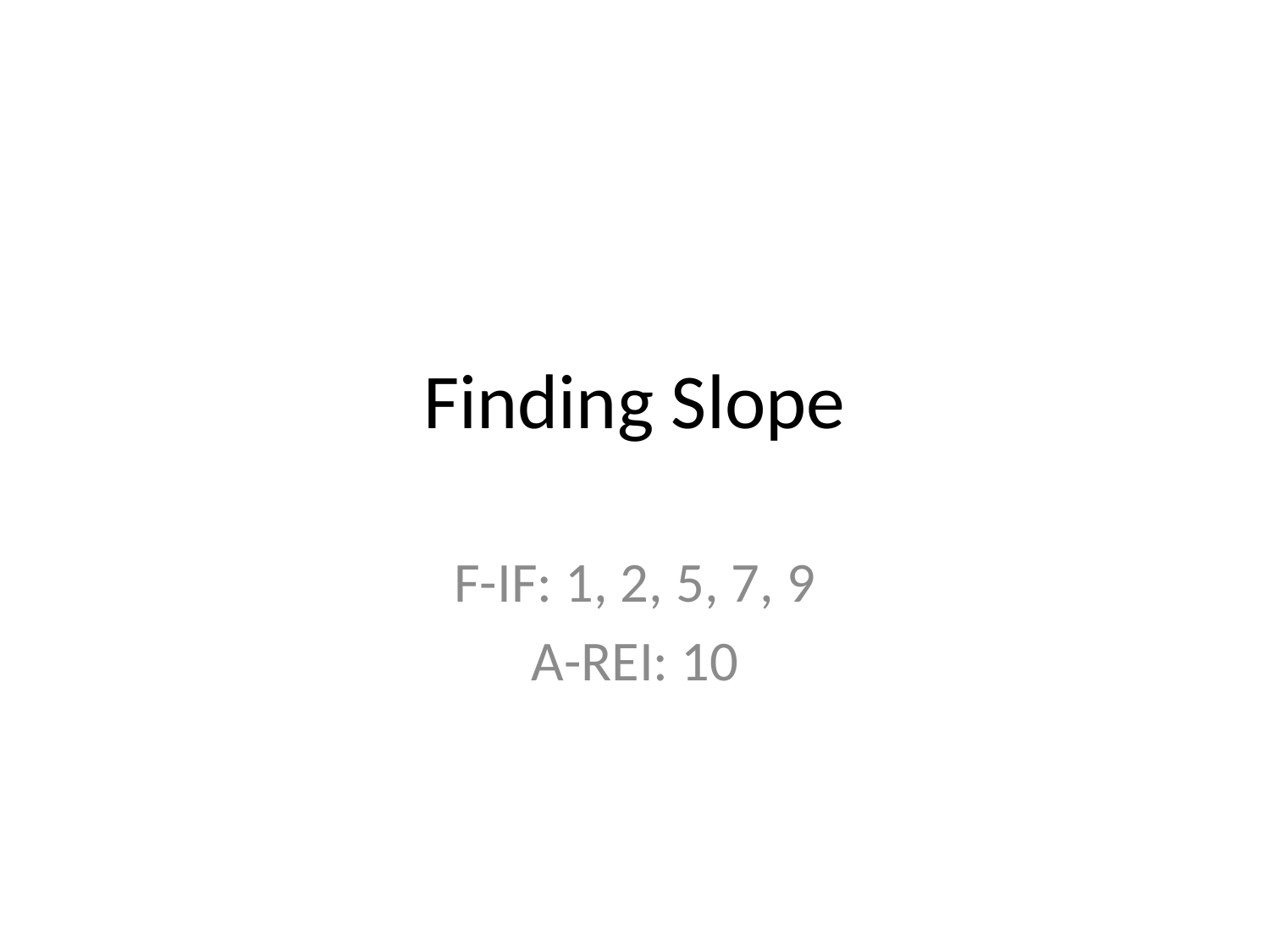

# Finding Slope
F-IF: 1, 2, 5, 7, 9
A-REI: 10